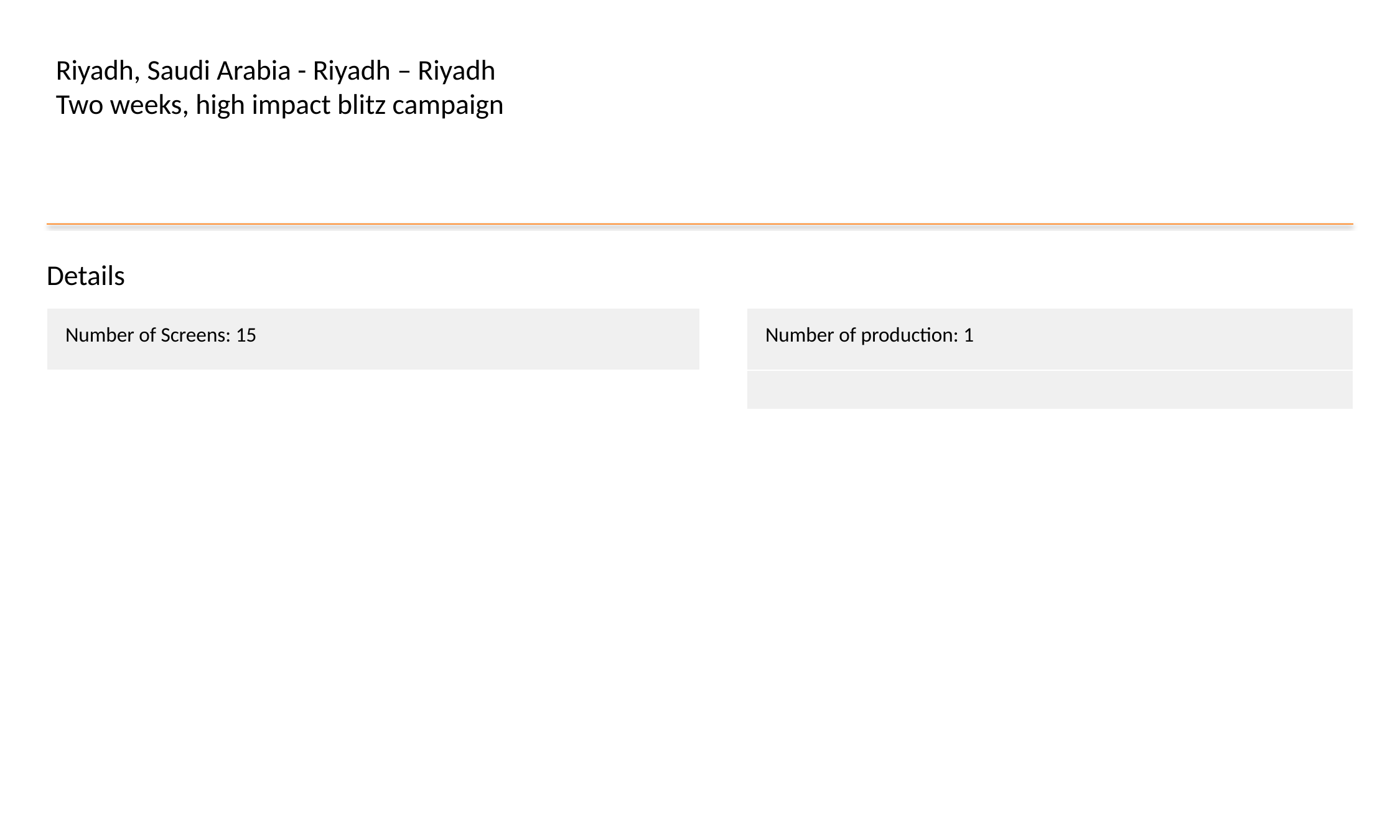

Riyadh, Saudi Arabia - Riyadh – Riyadh
Two weeks, high impact blitz campaign

Details
| Number of Screens: 15 |
| --- |
| Number of production: 1 |
| --- |
|  |
#